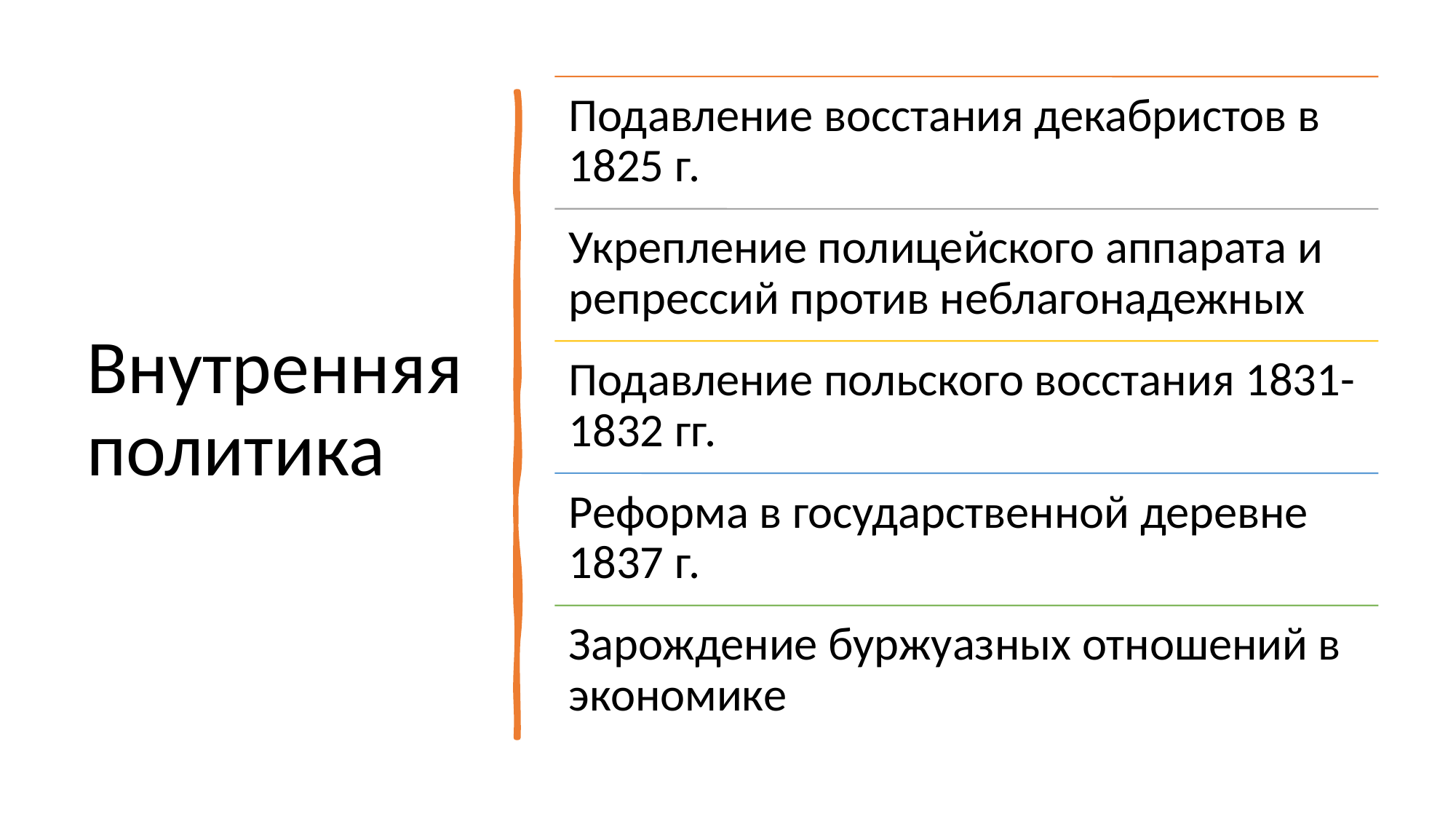

Подавление восстания декабристов в 1825 г.
Укрепление полицейского аппарата и репрессий против неблагонадежных
Подавление польского восстания 1831-1832 гг.
Реформа в государственной деревне 1837 г.
Зарождение буржуазных отношений в экономике
# Внутренняя политика